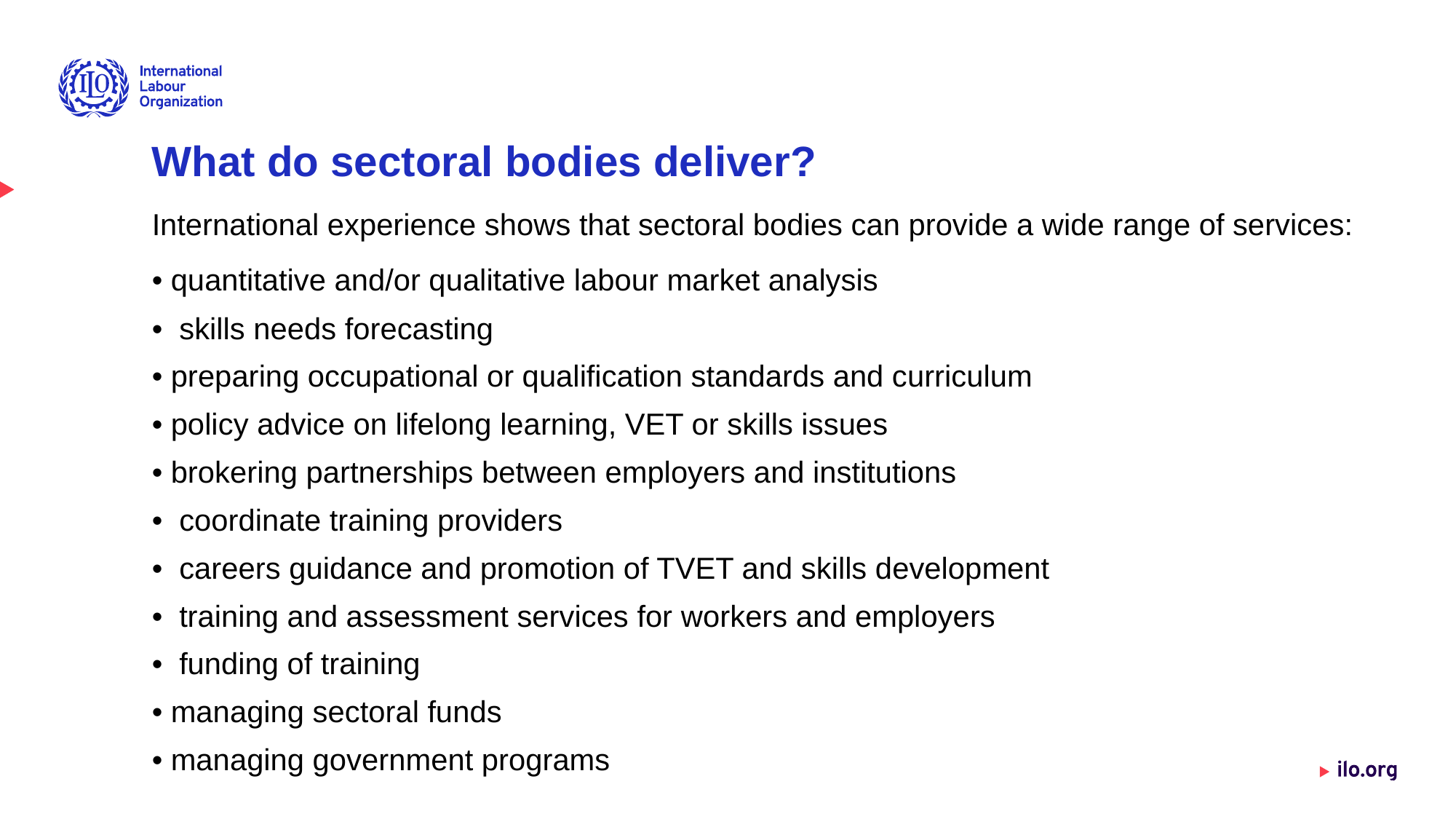

What do sectoral bodies deliver?
International experience shows that sectoral bodies can provide a wide range of services:
• quantitative and/or qualitative labour market analysis
•
skills needs forecasting
• preparing occupational or qualification standards and curriculum
• policy advice on lifelong learning, VET or skills issues
• brokering partnerships between employers and institutions
•
coordinate training providers
•
careers guidance and promotion of TVET and skills development
•
training and assessment services for workers and employers
•
funding of training
• managing sectoral funds
• managing government programs
7